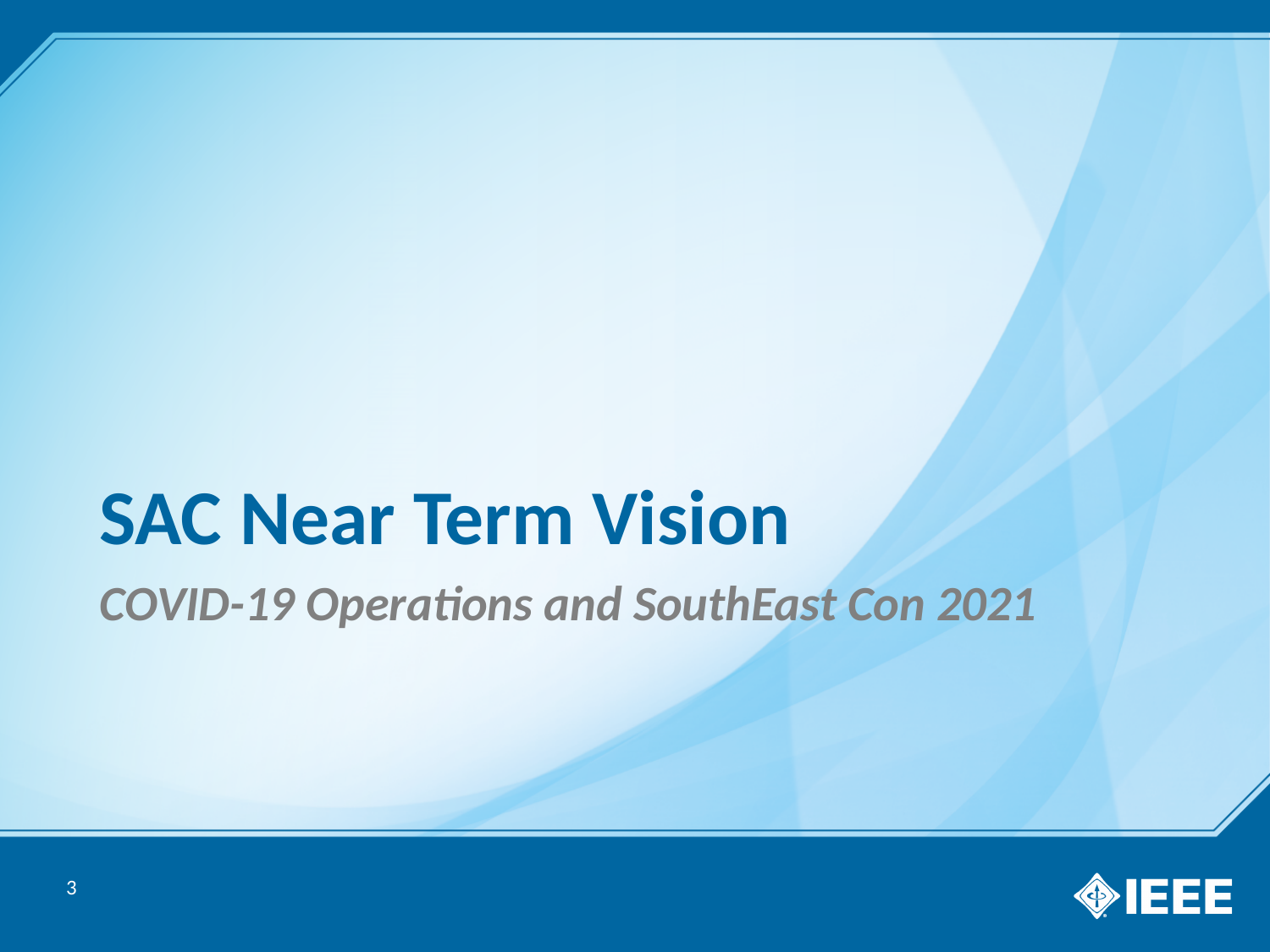

# SAC Near Term Vision
COVID-19 Operations and SouthEast Con 2021
3